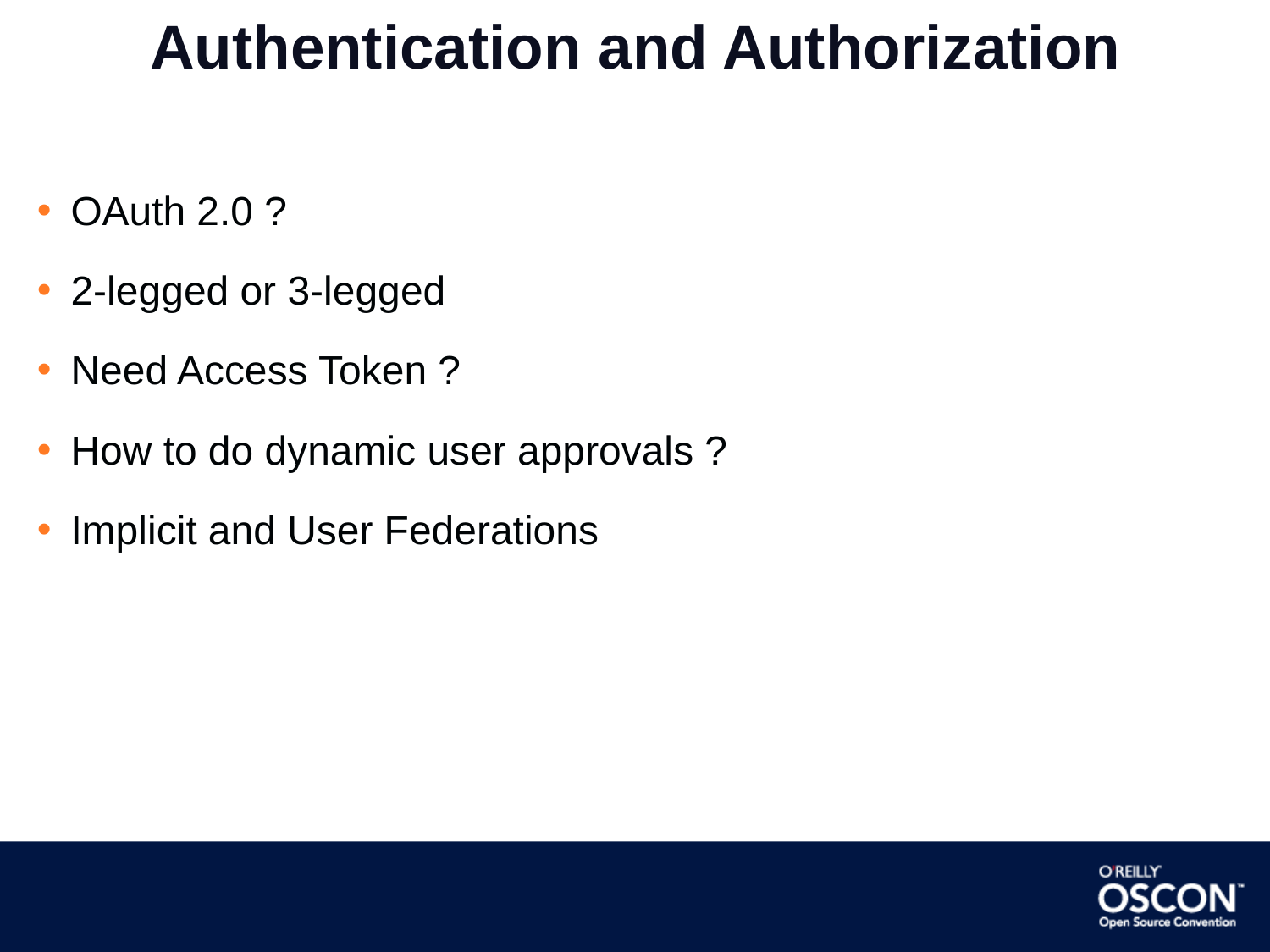

# Authentication and Authorization

OAuth 2.0 ?
2-legged or 3-legged
Need Access Token ?
How to do dynamic user approvals ?
Implicit and User Federations